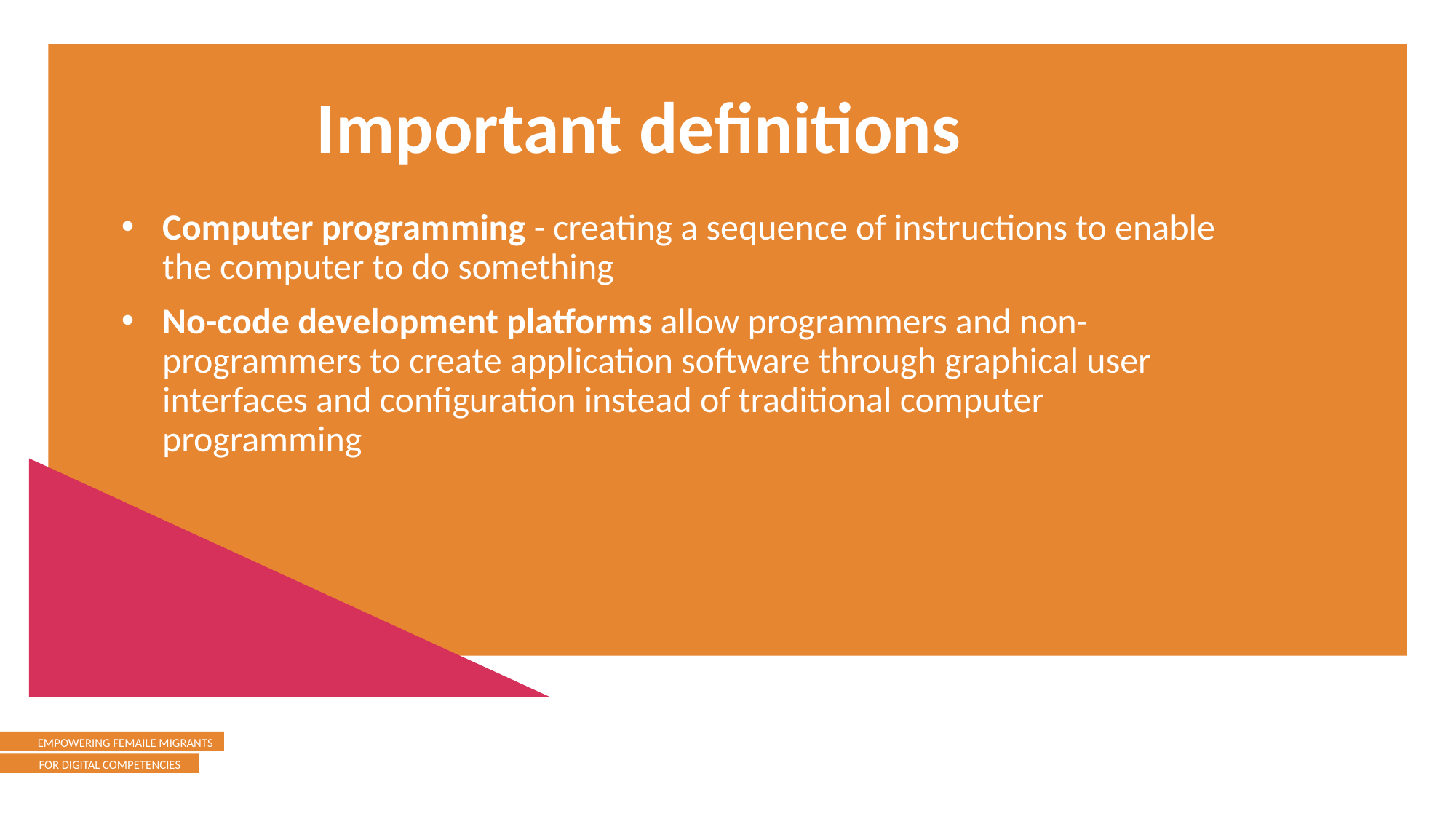

Important definitions
Computer programming - creating a sequence of instructions to enable the computer to do something
No-code development platforms allow programmers and non-programmers to create application software through graphical user interfaces and configuration instead of traditional computer programming